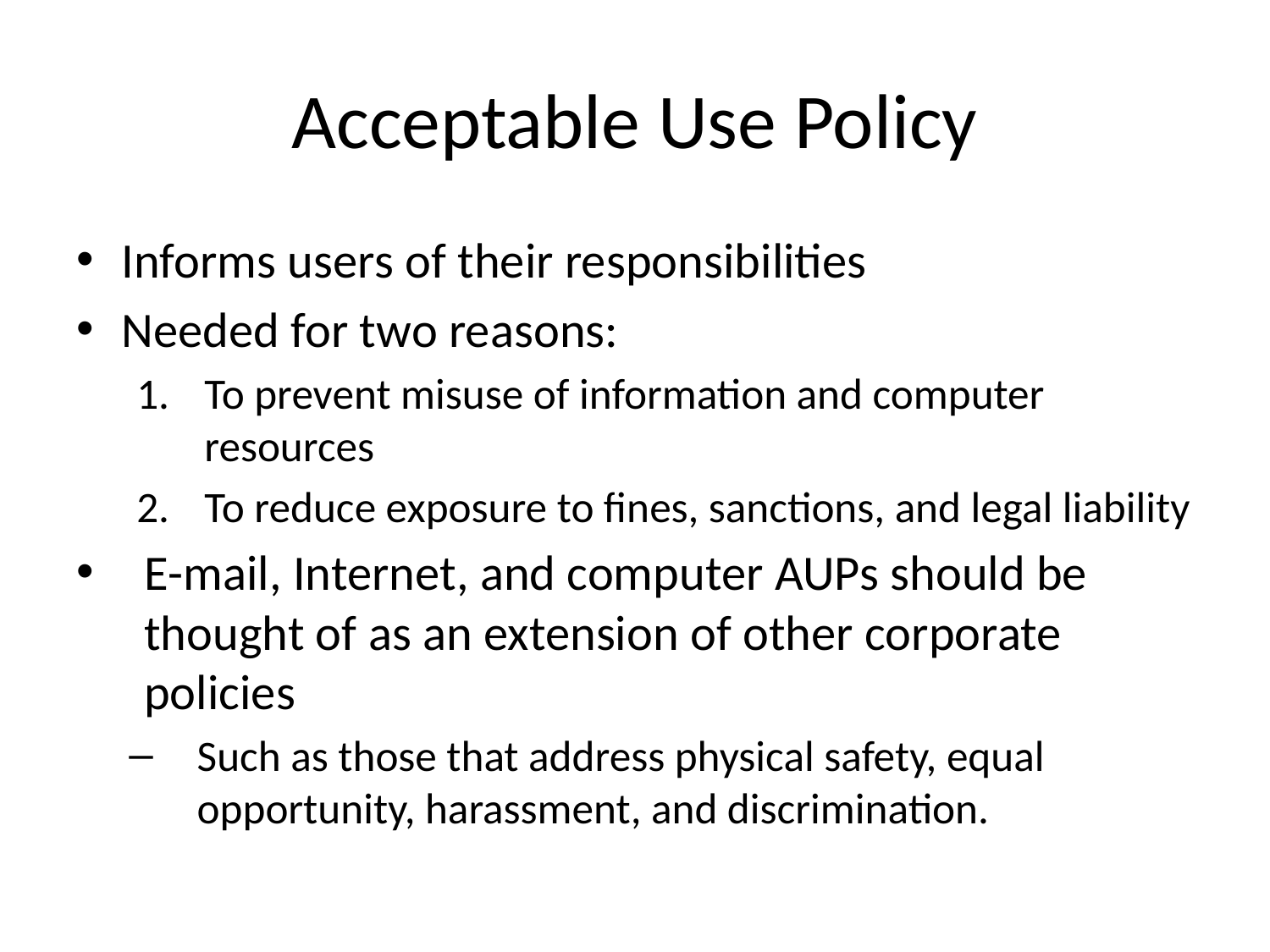

# Acceptable Use Policy
Informs users of their responsibilities
Needed for two reasons:
To prevent misuse of information and computer resources
To reduce exposure to fines, sanctions, and legal liability
E-mail, Internet, and computer AUPs should be thought of as an extension of other corporate policies
Such as those that address physical safety, equal opportunity, harassment, and discrimination.